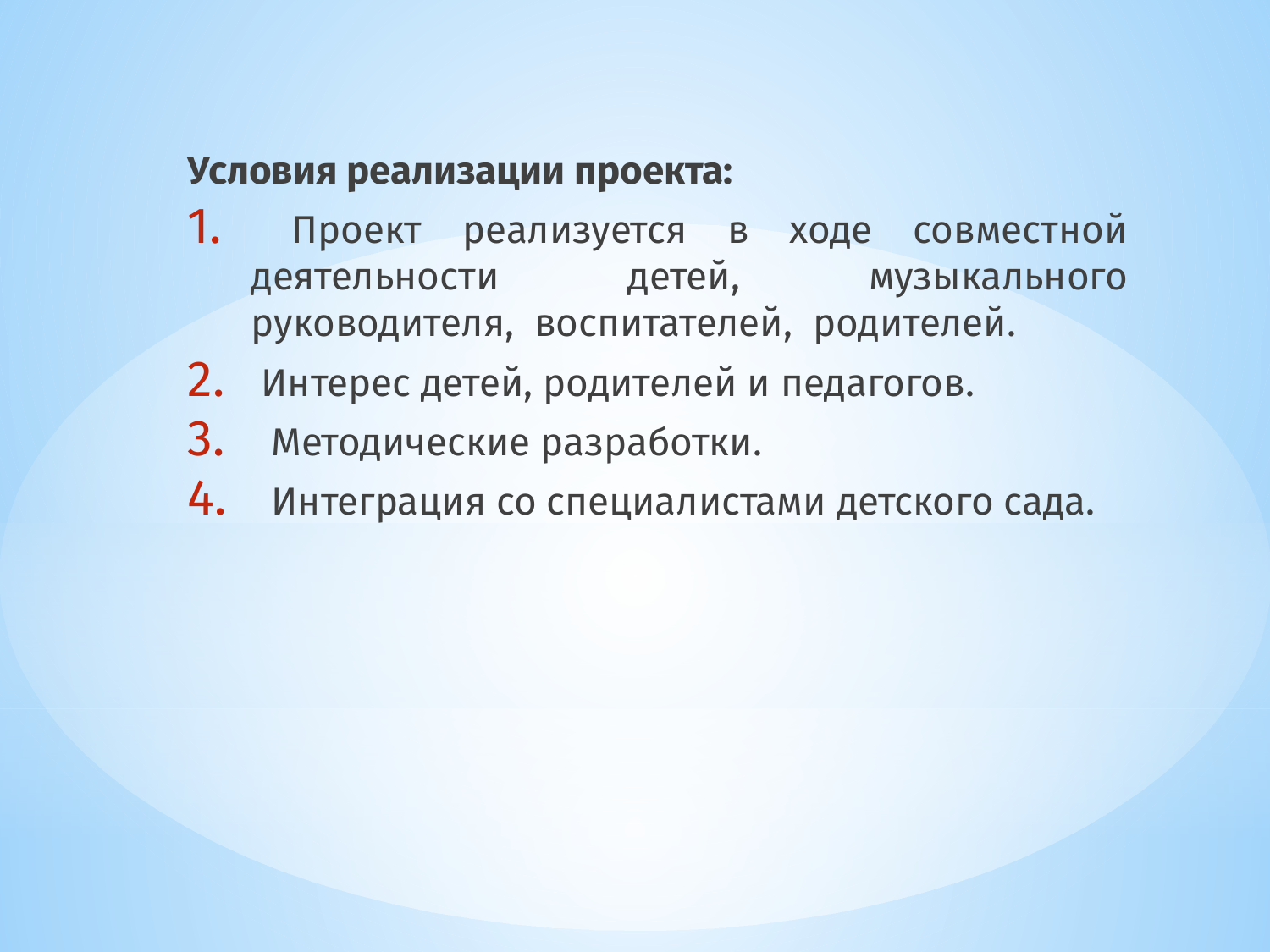

Условия реализации проекта:
 Проект реализуется в ходе совместной деятельности детей, музыкального руководителя,  воспитателей,  родителей.
 Интерес детей, родителей и педагогов.
  Методические разработки.
  Интеграция со специалистами детского сада.